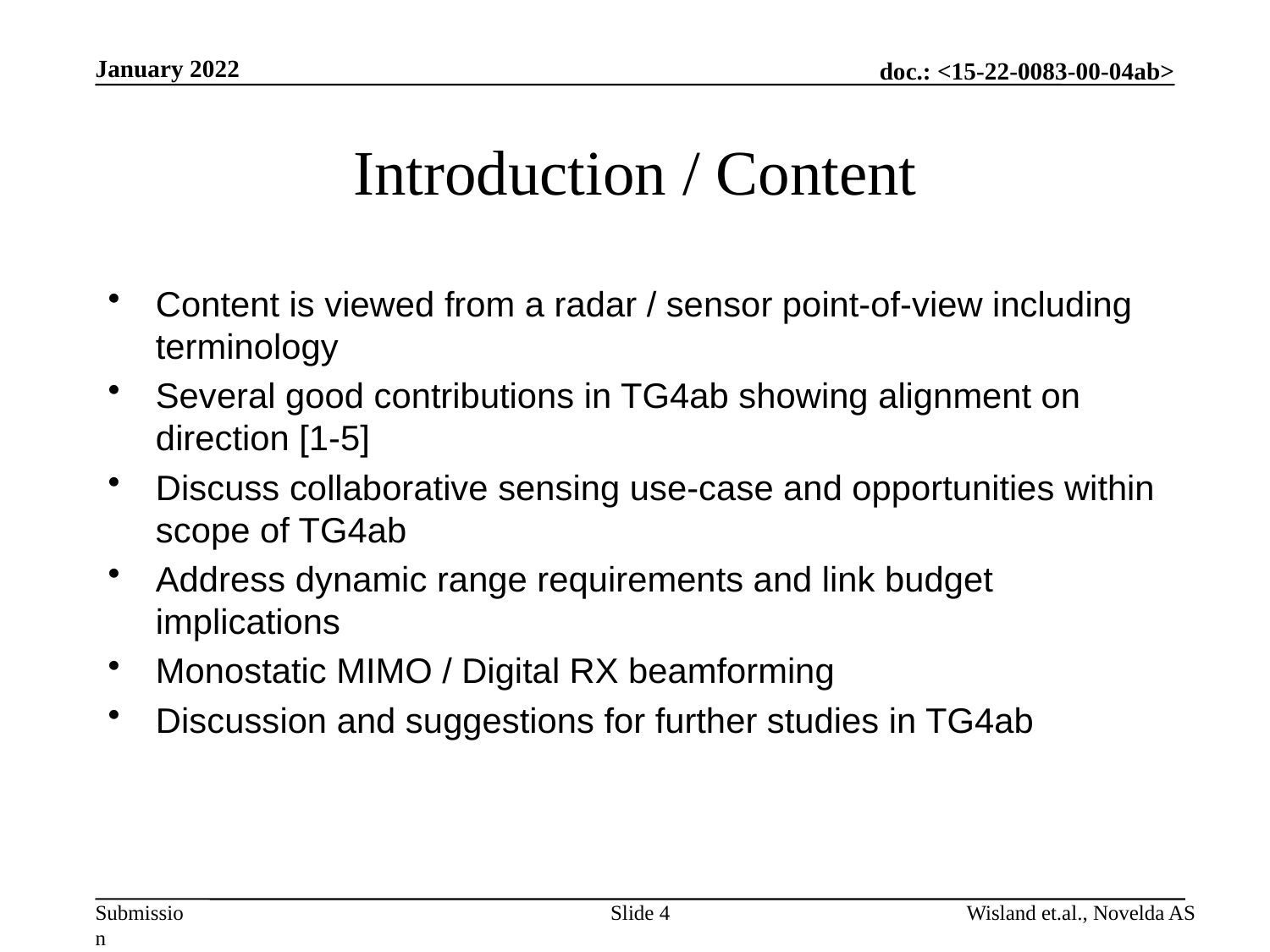

January 2022
# Introduction / Content
Content is viewed from a radar / sensor point-of-view including terminology
Several good contributions in TG4ab showing alignment on direction [1-5]
Discuss collaborative sensing use-case and opportunities within scope of TG4ab
Address dynamic range requirements and link budget implications
Monostatic MIMO / Digital RX beamforming
Discussion and suggestions for further studies in TG4ab

Slide 4
Wisland et.al., Novelda AS